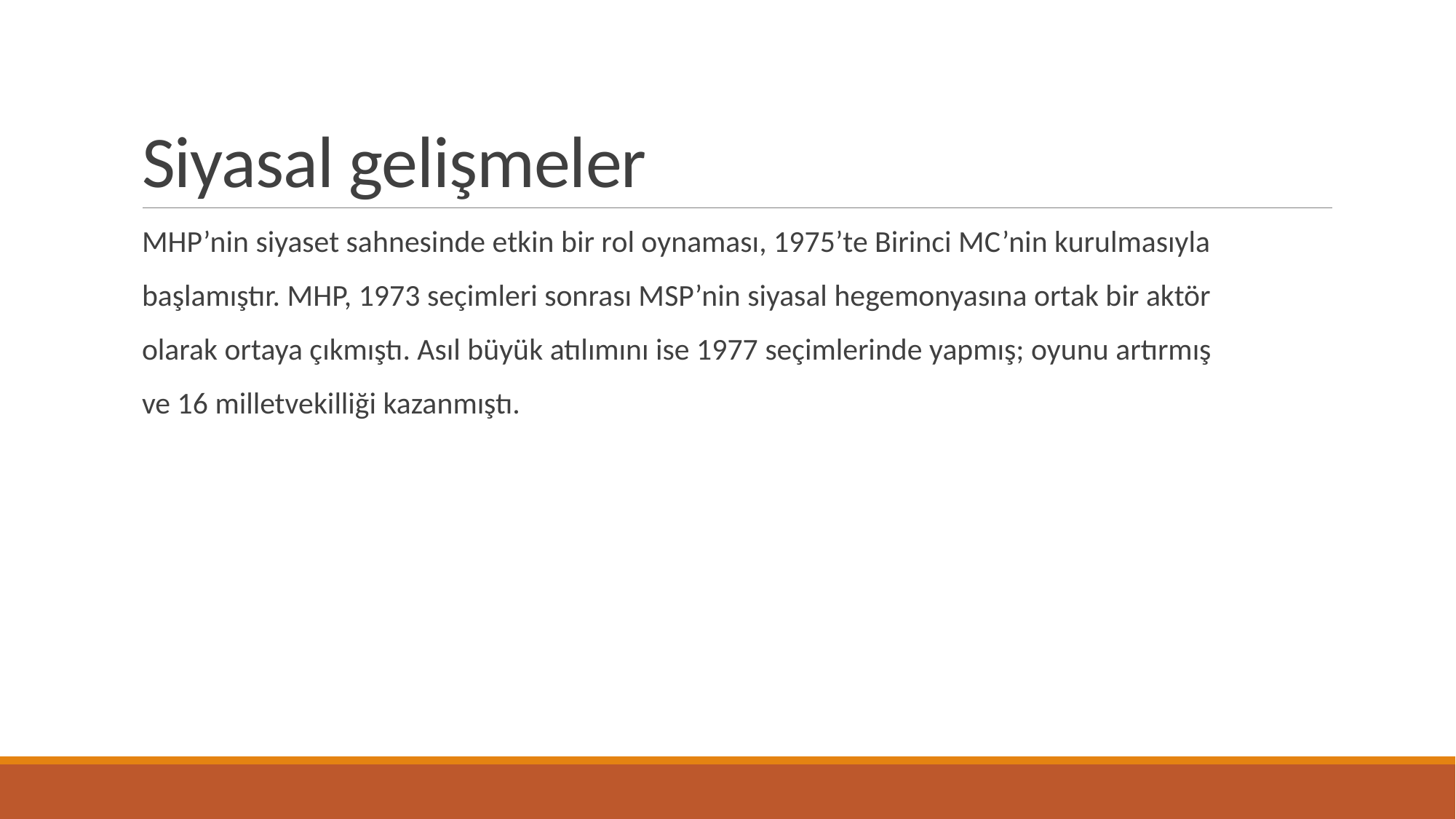

# Siyasal gelişmeler
MHP’nin siyaset sahnesinde etkin bir rol oynaması, 1975’te Birinci MC’nin kurulmasıyla
başlamıştır. MHP, 1973 seçimleri sonrası MSP’nin siyasal hegemonyasına ortak bir aktör
olarak ortaya çıkmıştı. Asıl büyük atılımını ise 1977 seçimlerinde yapmış; oyunu artırmış
ve 16 milletvekilliği kazanmıştı.